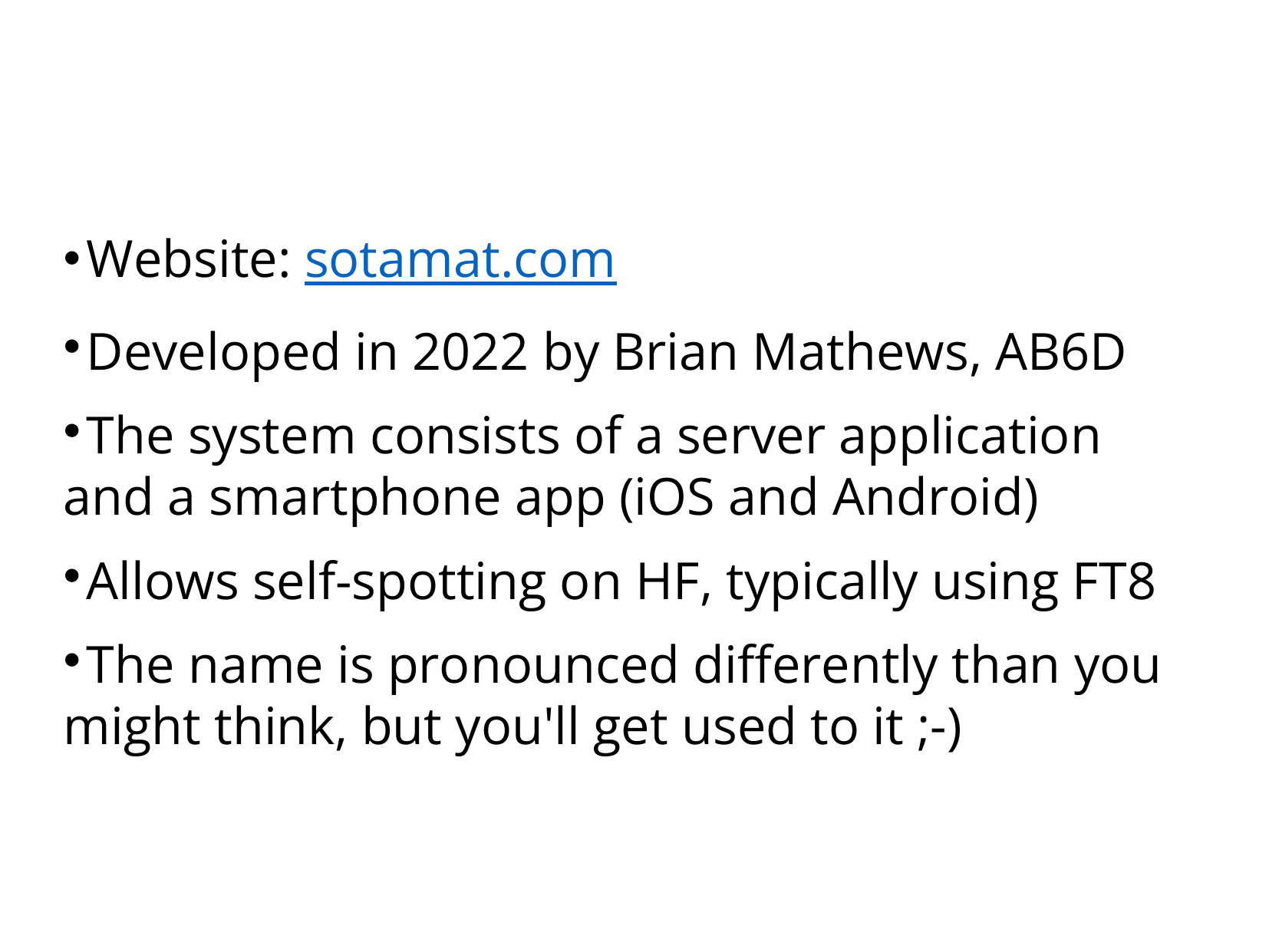

SOTAmāt Overview
Website: sotamat.com
Developed in 2022 by Brian Mathews, AB6D
The system consists of a server application and a smartphone app (iOS and Android)
Allows self-spotting on HF, typically using FT8
The name is pronounced differently than you might think, but you'll get used to it ;-)